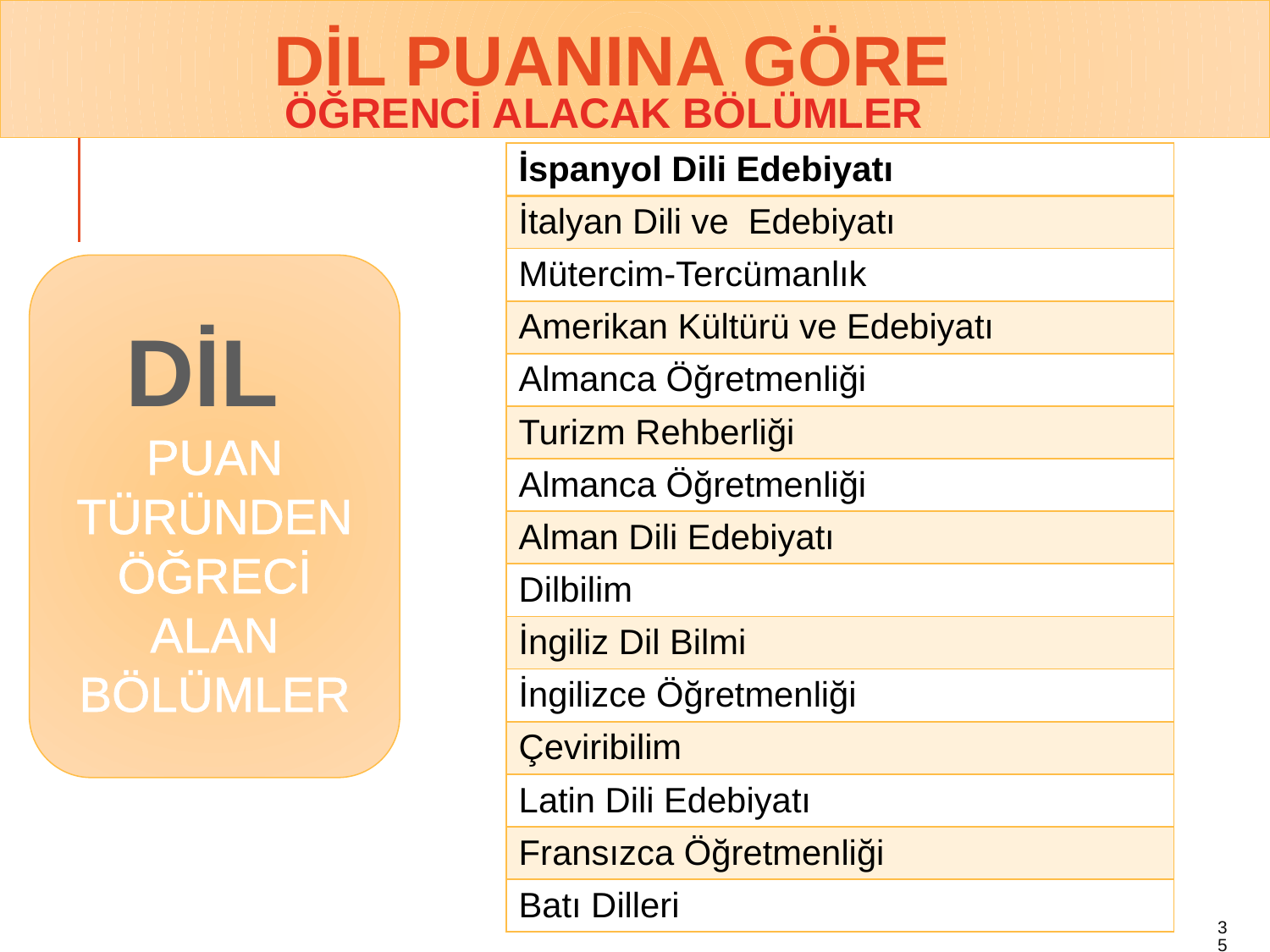

dil PUANINA GÖRE

ÖĞRENCİ ALACAK BÖLÜMLER
| İspanyol Dili Edebiyatı |
| --- |
| İtalyan Dili ve Edebiyatı |
| Mütercim-Tercümanlık |
| Amerikan Kültürü ve Edebiyatı |
| Almanca Öğretmenliği |
| Turizm Rehberliği |
| Almanca Öğretmenliği |
| Alman Dili Edebiyatı |
| Dilbilim |
| İngiliz Dil Bilmi |
| İngilizce Öğretmenliği |
| Çeviribilim |
| Latin Dili Edebiyatı |
| Fransızca Öğretmenliği |
| Batı Dilleri |
DİL
PUAN TÜRÜNDEN ÖĞRECİ ALAN BÖLÜMLER
35